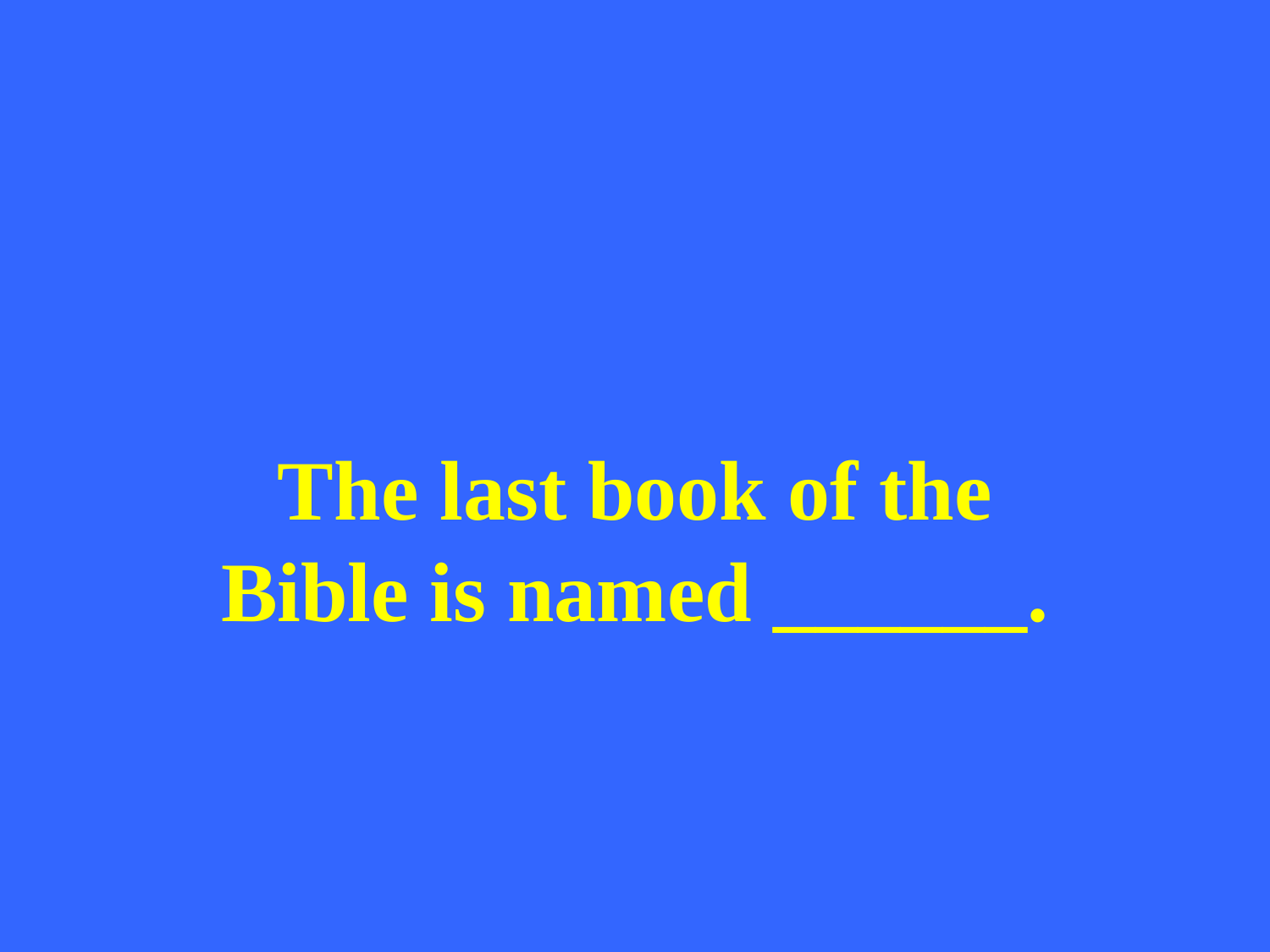

The last book of the Bible is named ______.